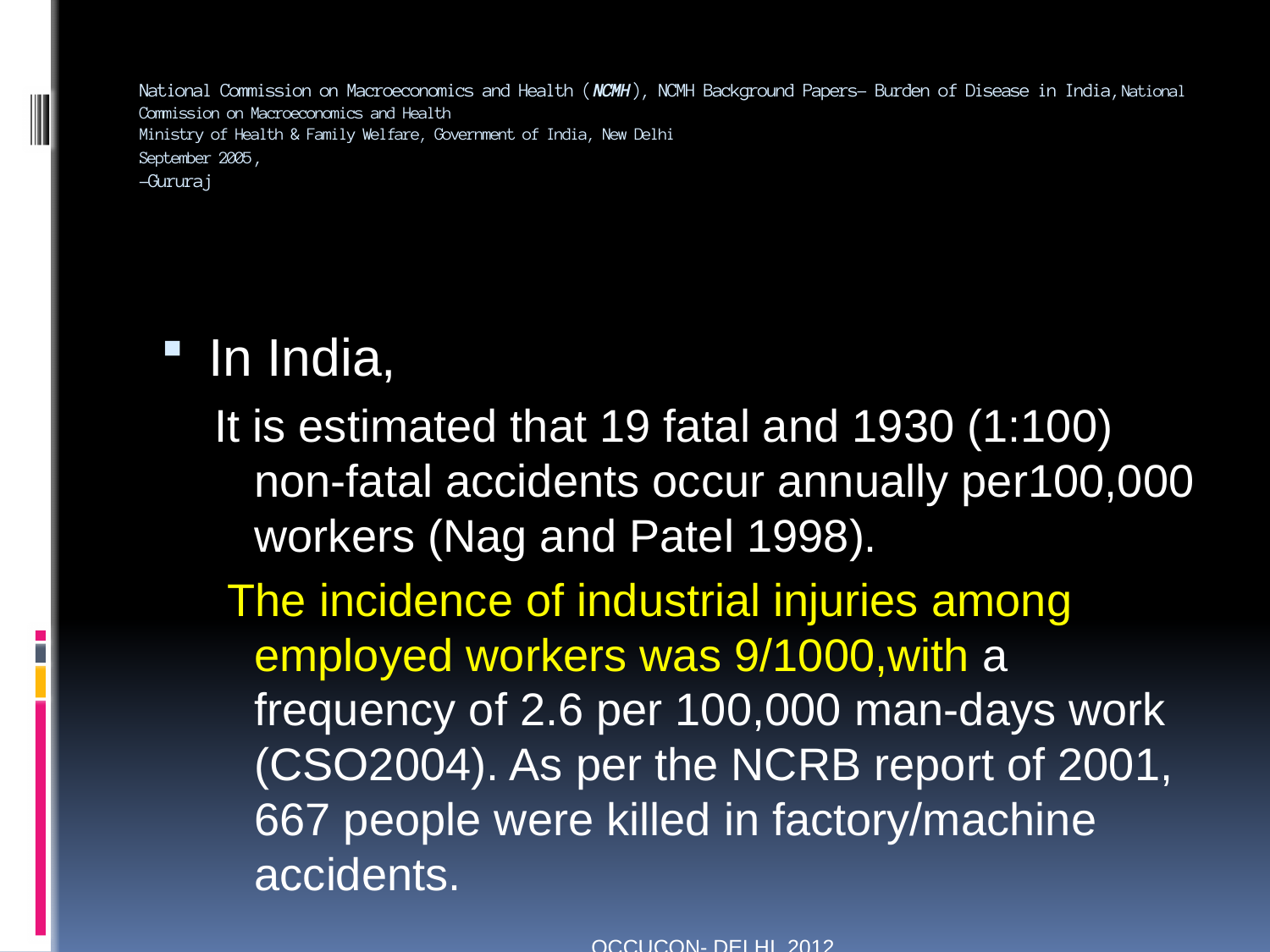

# National Commission on Macroeconomics and Health (NCMH), NCMH Background Papers- Burden of Disease in India,National Commission on Macroeconomics and Health Ministry of Health & Family Welfare, Government of India, New Delhi September 2005, -Gururaj
In India,
It is estimated that 19 fatal and 1930 (1:100) non-fatal accidents occur annually per100,000 workers (Nag and Patel 1998).
 The incidence of industrial injuries among employed workers was 9/1000,with a frequency of 2.6 per 100,000 man-days work (CSO2004). As per the NCRB report of 2001, 667 people were killed in factory/machine accidents.

 OCCUCON- DELHI  2012